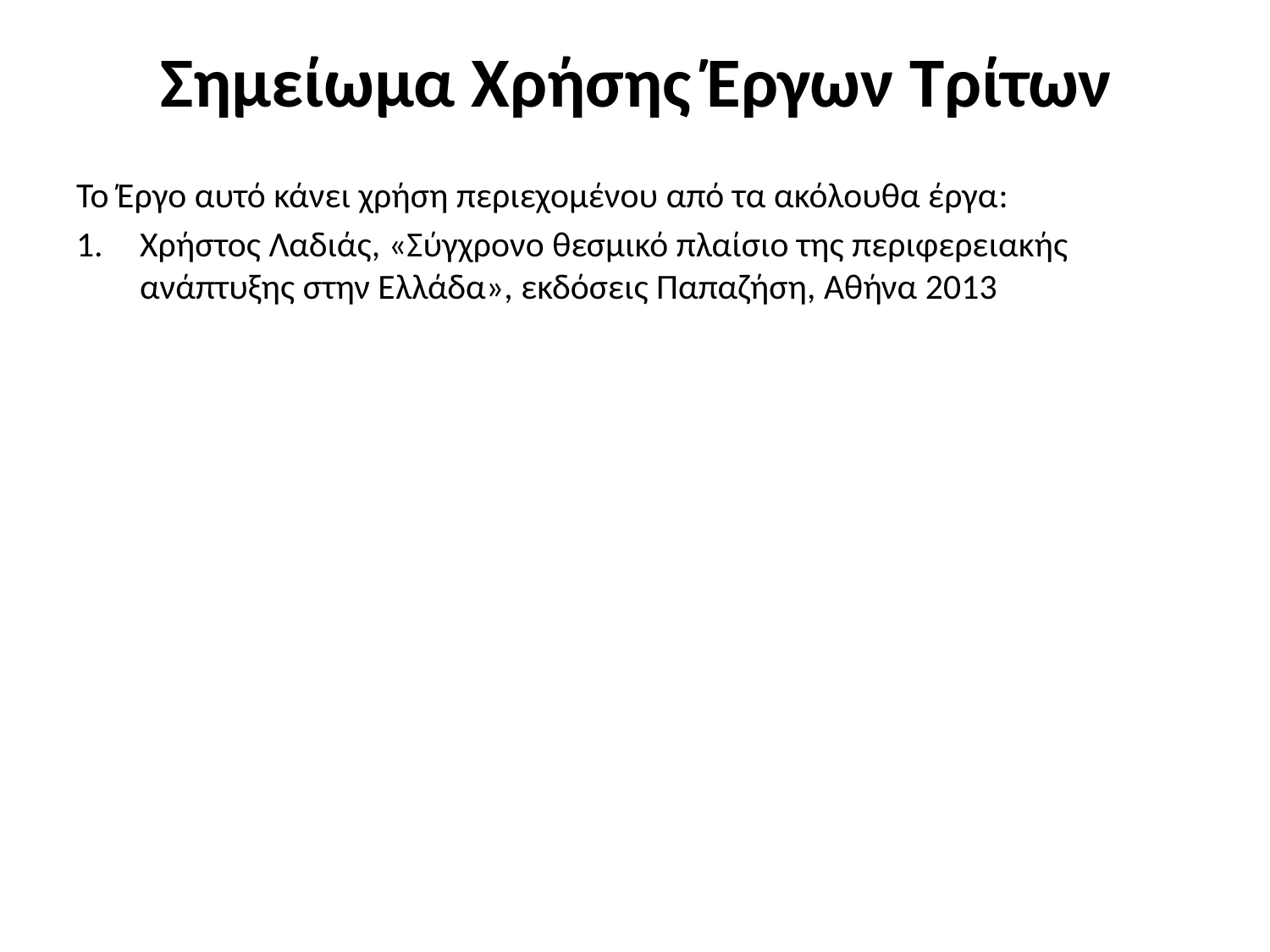

# Σημείωμα Χρήσης Έργων Τρίτων
Το Έργο αυτό κάνει χρήση περιεχομένου από τα ακόλουθα έργα:
Χρήστος Λαδιάς, «Σύγχρονο θεσμικό πλαίσιο της περιφερειακής ανάπτυξης στην Ελλάδα», εκδόσεις Παπαζήση, Αθήνα 2013